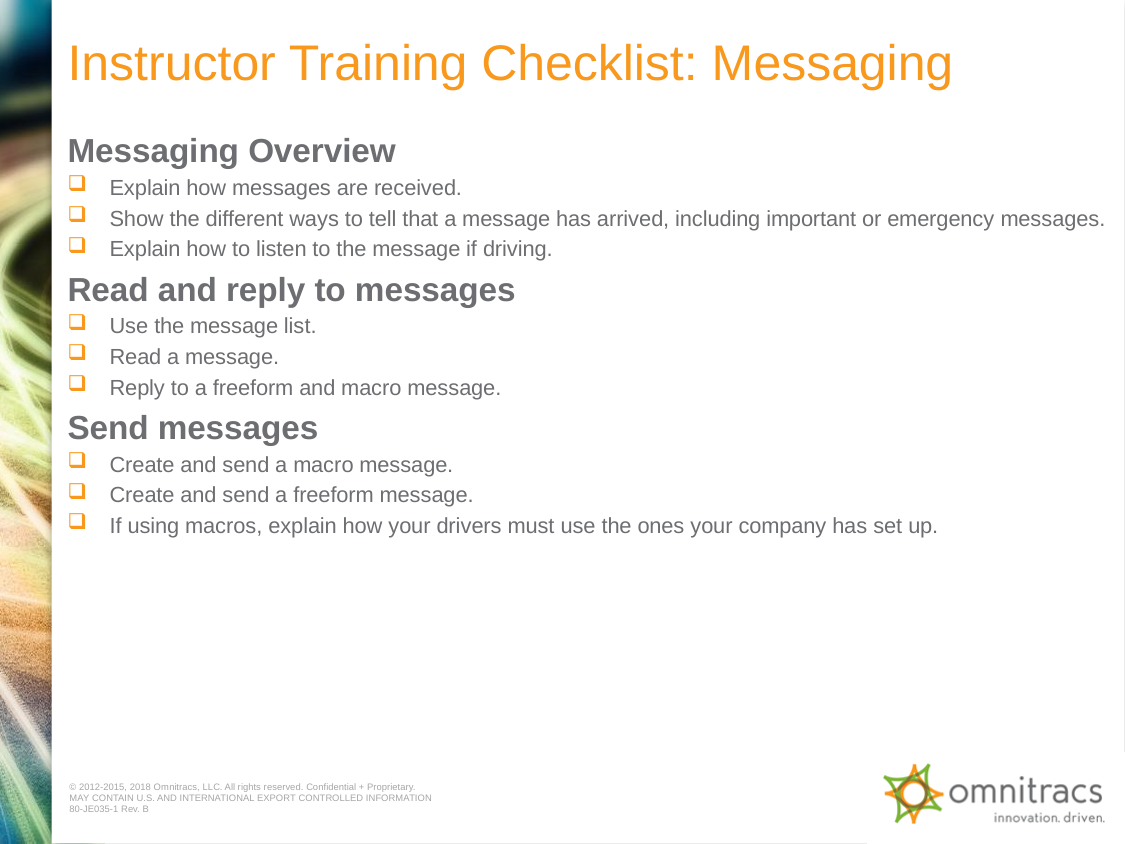

# Instructor Training Checklist: Messaging
Messaging Overview
Explain how messages are received.
Show the different ways to tell that a message has arrived, including important or emergency messages.
Explain how to listen to the message if driving.
Read and reply to messages
Use the message list.
Read a message.
Reply to a freeform and macro message.
Send messages
Create and send a macro message.
Create and send a freeform message.
If using macros, explain how your drivers must use the ones your company has set up.